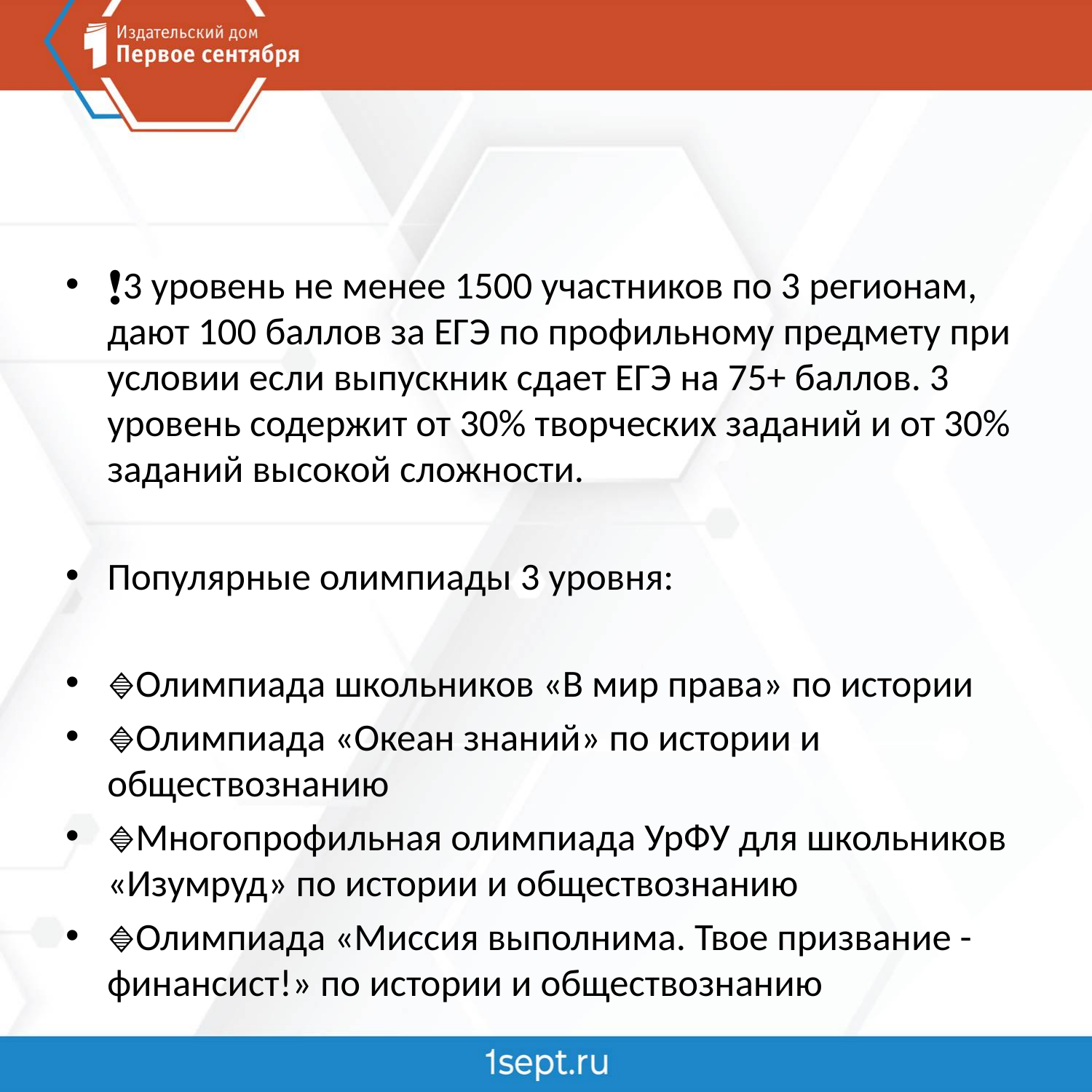

#
❗️3 уровень не менее 1500 участников по 3 регионам, дают 100 баллов за ЕГЭ по профильному предмету при условии если выпускник сдает ЕГЭ на 75+ баллов. 3 уровень содержит от 30% творческих заданий и от 30% заданий высокой сложности.

Популярные олимпиады 3 уровня:

🔹Олимпиада школьников «В мир права» по истории
🔹Олимпиада «Океан знаний» по истории и обществознанию
🔹Многопрофильная олимпиада УрФУ для школьников «Изумруд» по истории и обществознанию
🔹Олимпиада «Миссия выполнима. Твое призвание - финансист!» по истории и обществознанию